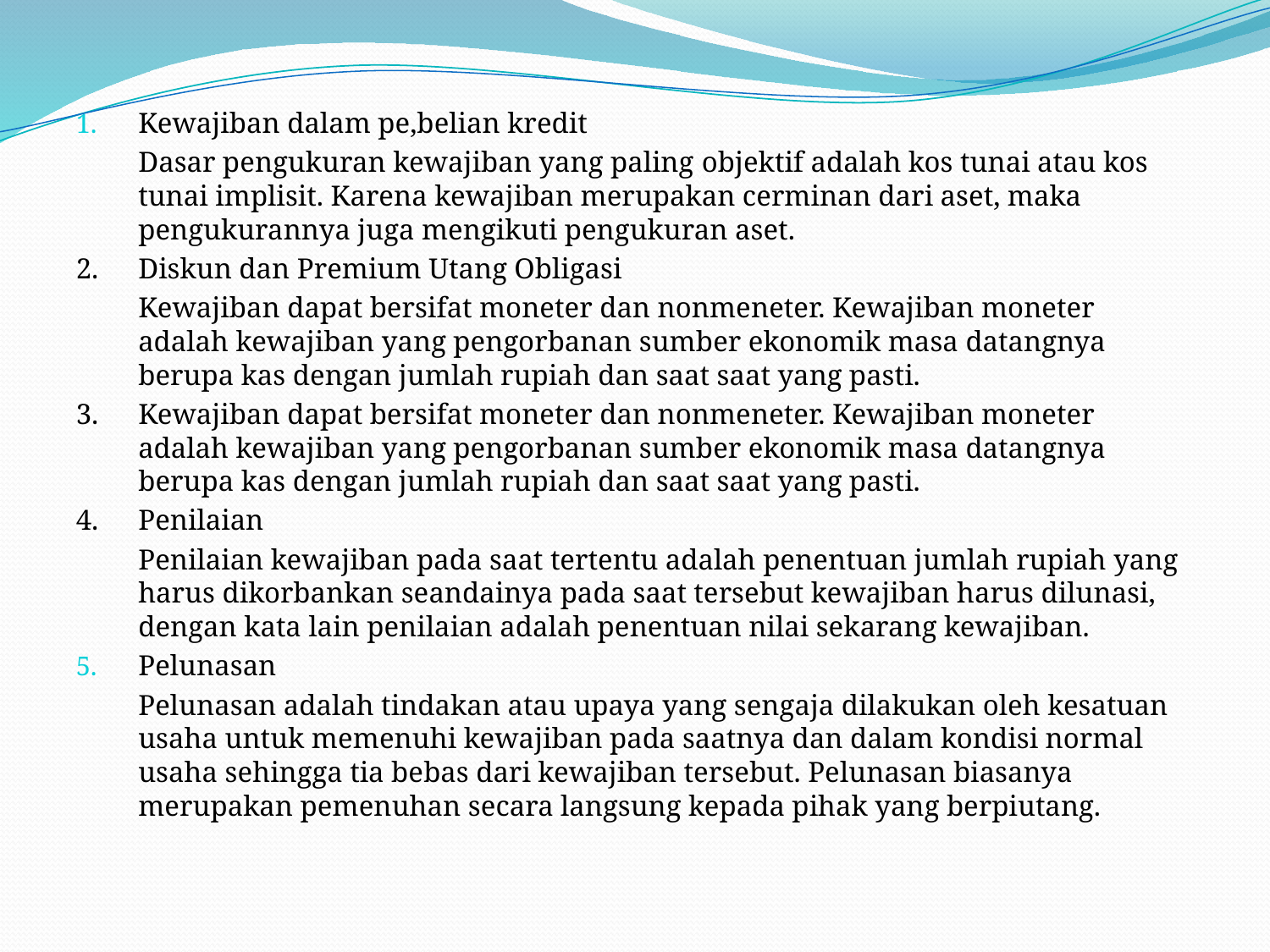

Kewajiban dalam pe,belian kredit
 	Dasar pengukuran kewajiban yang paling objektif adalah kos tunai atau kos tunai implisit. Karena kewajiban merupakan cerminan dari aset, maka pengukurannya juga mengikuti pengukuran aset.
2.	Diskun dan Premium Utang Obligasi
	Kewajiban dapat bersifat moneter dan nonmeneter. Kewajiban moneter adalah kewajiban yang pengorbanan sumber ekonomik masa datangnya berupa kas dengan jumlah rupiah dan saat saat yang pasti.
3.	Kewajiban dapat bersifat moneter dan nonmeneter. Kewajiban moneter adalah kewajiban yang pengorbanan sumber ekonomik masa datangnya berupa kas dengan jumlah rupiah dan saat saat yang pasti.
4.	Penilaian
	Penilaian kewajiban pada saat tertentu adalah penentuan jumlah rupiah yang harus dikorbankan seandainya pada saat tersebut kewajiban harus dilunasi, dengan kata lain penilaian adalah penentuan nilai sekarang kewajiban.
Pelunasan
	Pelunasan adalah tindakan atau upaya yang sengaja dilakukan oleh kesatuan usaha untuk memenuhi kewajiban pada saatnya dan dalam kondisi normal usaha sehingga tia bebas dari kewajiban tersebut. Pelunasan biasanya merupakan pemenuhan secara langsung kepada pihak yang berpiutang.